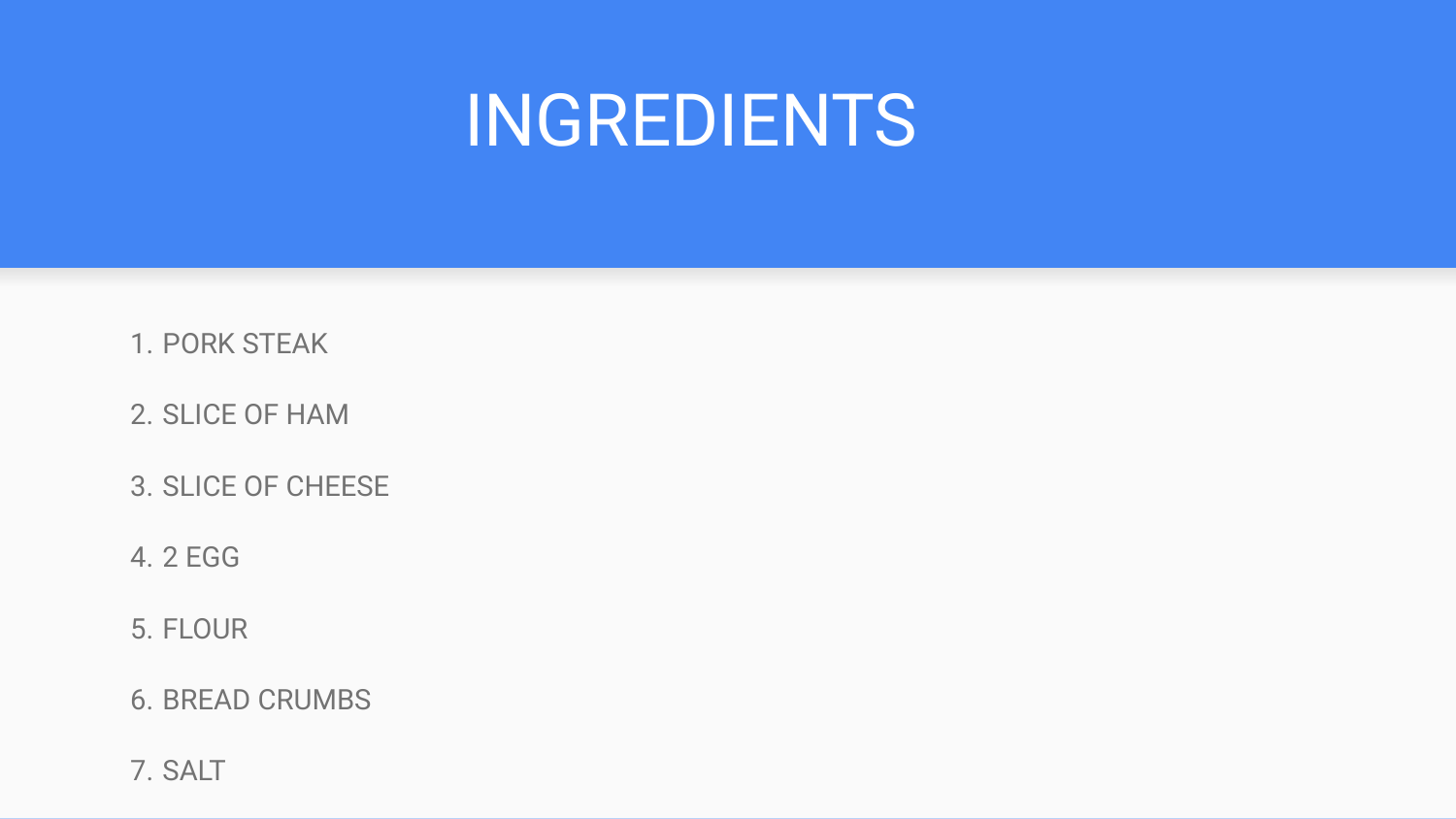

# INGREDIENTS
PORK STEAK
SLICE OF HAM
SLICE OF CHEESE
2 EGG
FLOUR
BREAD CRUMBS
SALT